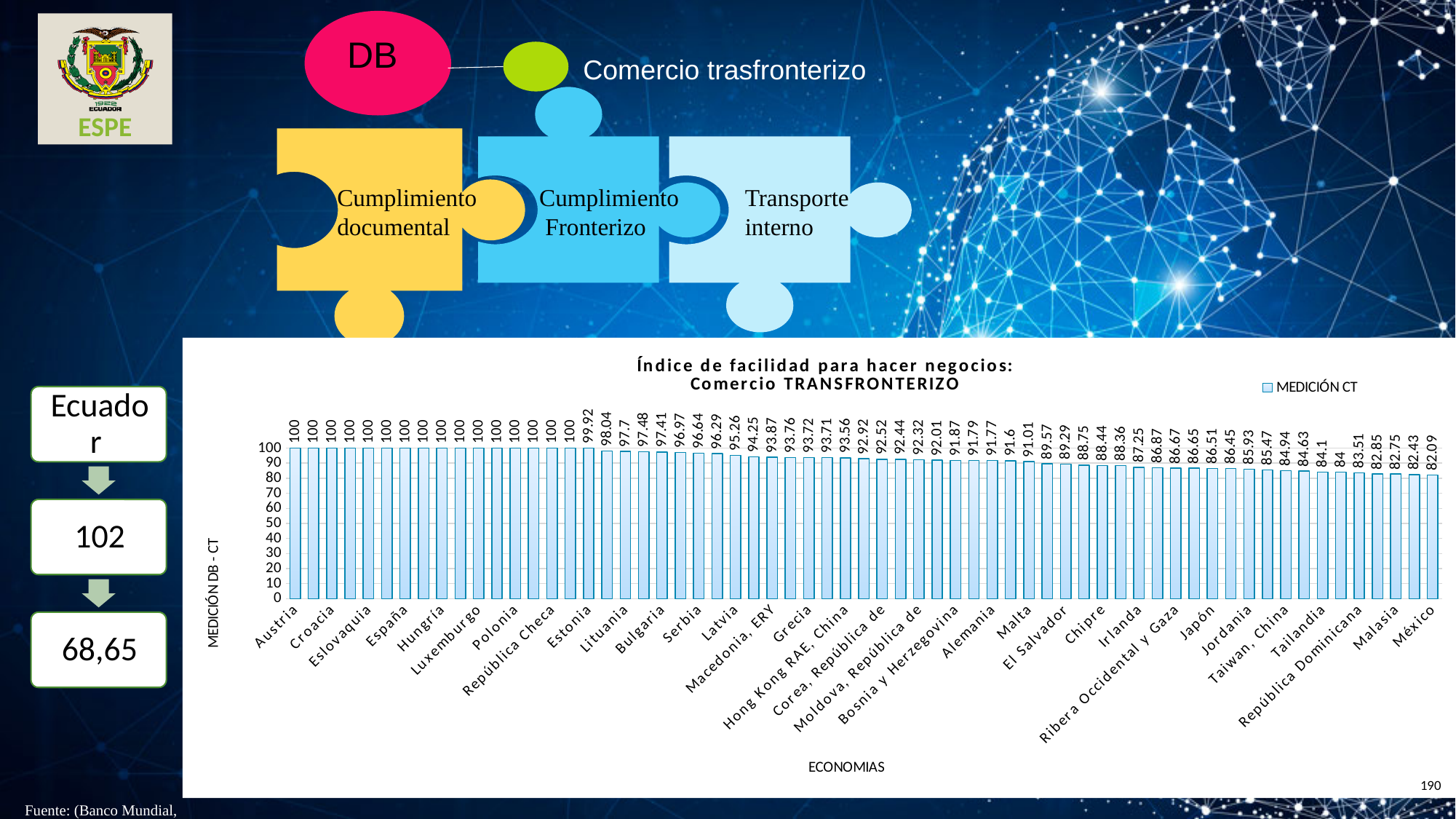

DB

Comercio trasfronterizo

Cumplimiento
documental
Cumplimiento
 Fronterizo
Transporte
interno

### Chart: Índice de facilidad para hacer negocios:
Comercio TRANSFRONTERIZO

| Category | MEDICIÓN CT  |
|---|---|
| Austria | 100.0 |
| Bélgica | 100.0 |
| Croacia | 100.0 |
| Dinamarca | 100.0 |
| Eslovaquia | 100.0 |
| Eslovenia | 100.0 |
| España | 100.0 |
| Francia | 100.0 |
| Hungría | 100.0 |
| Italia | 100.0 |
| Luxemburgo | 100.0 |
| Países Bajos | 100.0 |
| Polonia | 100.0 |
| Portugal | 100.0 |
| República Checa | 100.0 |
| Rumania | 100.0 |
| Estonia | 99.92 |
| Suecia | 98.04 |
| Lituania | 97.7 |
| San Marino | 97.48 |
| Bulgaria | 97.41 |
| Noruega | 96.97 |
| Serbia | 96.64 |
| Albania | 96.29 |
| Latvia | 95.26 |
| Bhután | 94.25 |
| Macedonia, ERY | 93.87 |
| Reino Unido | 93.76 |
| Grecia | 93.72 |
| Belarús | 93.71 |
| Hong Kong RAE, China | 93.56 |
| Swazilandia | 92.92 |
| Corea, República de | 92.52 |
| Finlandia | 92.44 |
| Moldova, República de | 92.32 |
| Estados Unidos | 92.01 |
| Bosnia y Herzegovina | 91.87 |
| Suiza | 91.79 |
| Alemania | 91.77 |
| Lesotho | 91.6 |
| Malta | 91.01 |
| Singapur | 89.57 |
| El Salvador | 89.29 |
| Montenegro | 88.75 |
| Chipre | 88.44 |
| Canadá | 88.36 |
| Irlanda | 87.25 |
| Kosovo | 86.87 |
| Ribera Occidental y Gaza | 86.67 |
| Botswana | 86.65 |
| Japón | 86.51 |
| Armenia | 86.45 |
| Jordania | 85.93 |
| Panamá | 85.47 |
| Taiwan, China | 84.94 |
| Nueva Zelandia | 84.63 |
| Tailandia | 84.1 |
| Micronesia, Estados Federados | 84.0 |
| República Dominicana | 83.51 |
| Israel | 82.85 |
| Malasia | 82.75 |
| Georgia | 82.43 |
| México | 82.09 |
Ecuador

102

68,65
190
Fuente: (Banco Mundial, 2018)